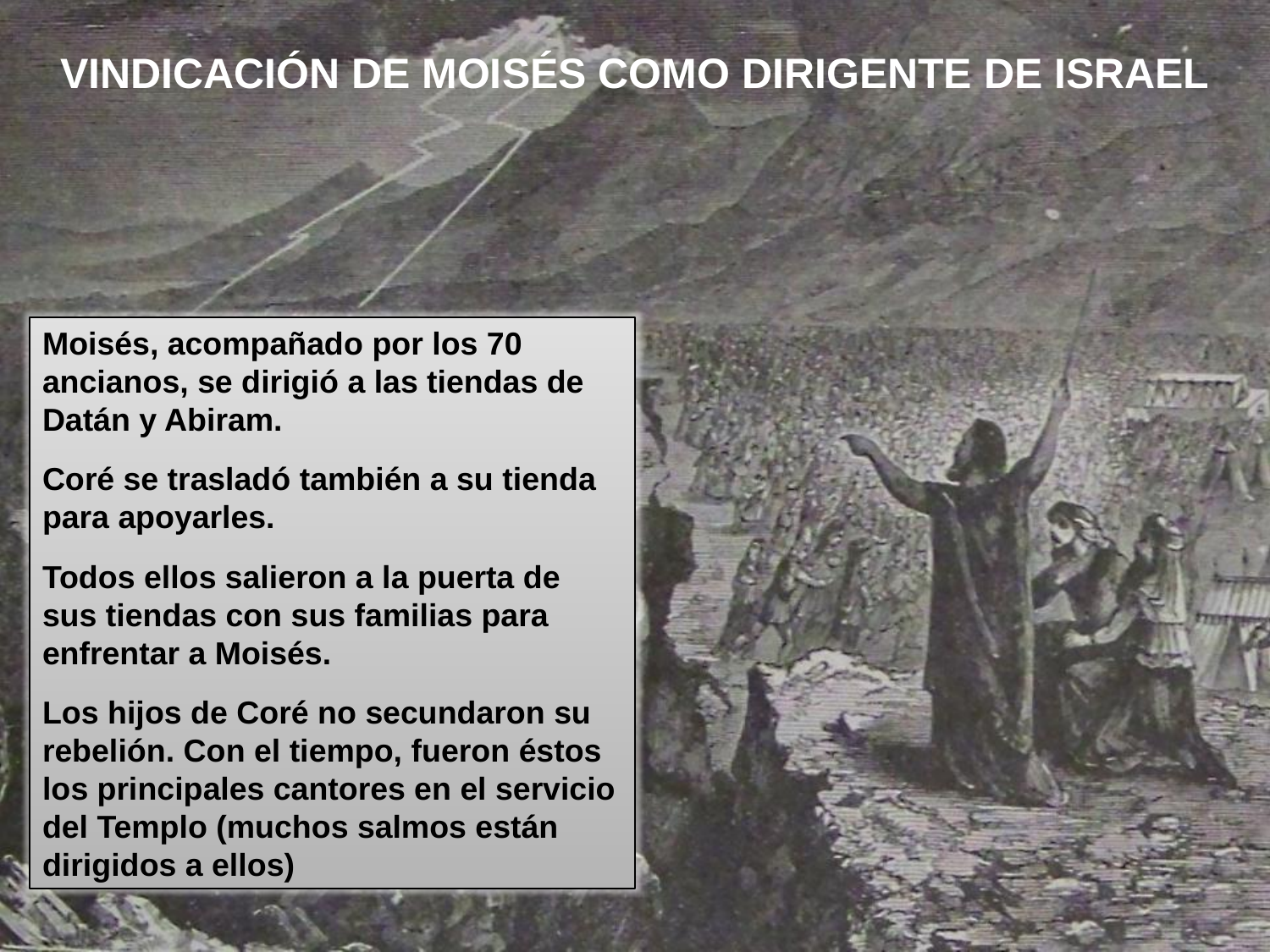

VINDICACIÓN DE MOISÉS COMO DIRIGENTE DE ISRAEL
Moisés, acompañado por los 70 ancianos, se dirigió a las tiendas de Datán y Abiram.
Coré se trasladó también a su tienda para apoyarles.
Todos ellos salieron a la puerta de sus tiendas con sus familias para enfrentar a Moisés.
Los hijos de Coré no secundaron su rebelión. Con el tiempo, fueron éstos los principales cantores en el servicio del Templo (muchos salmos están dirigidos a ellos)